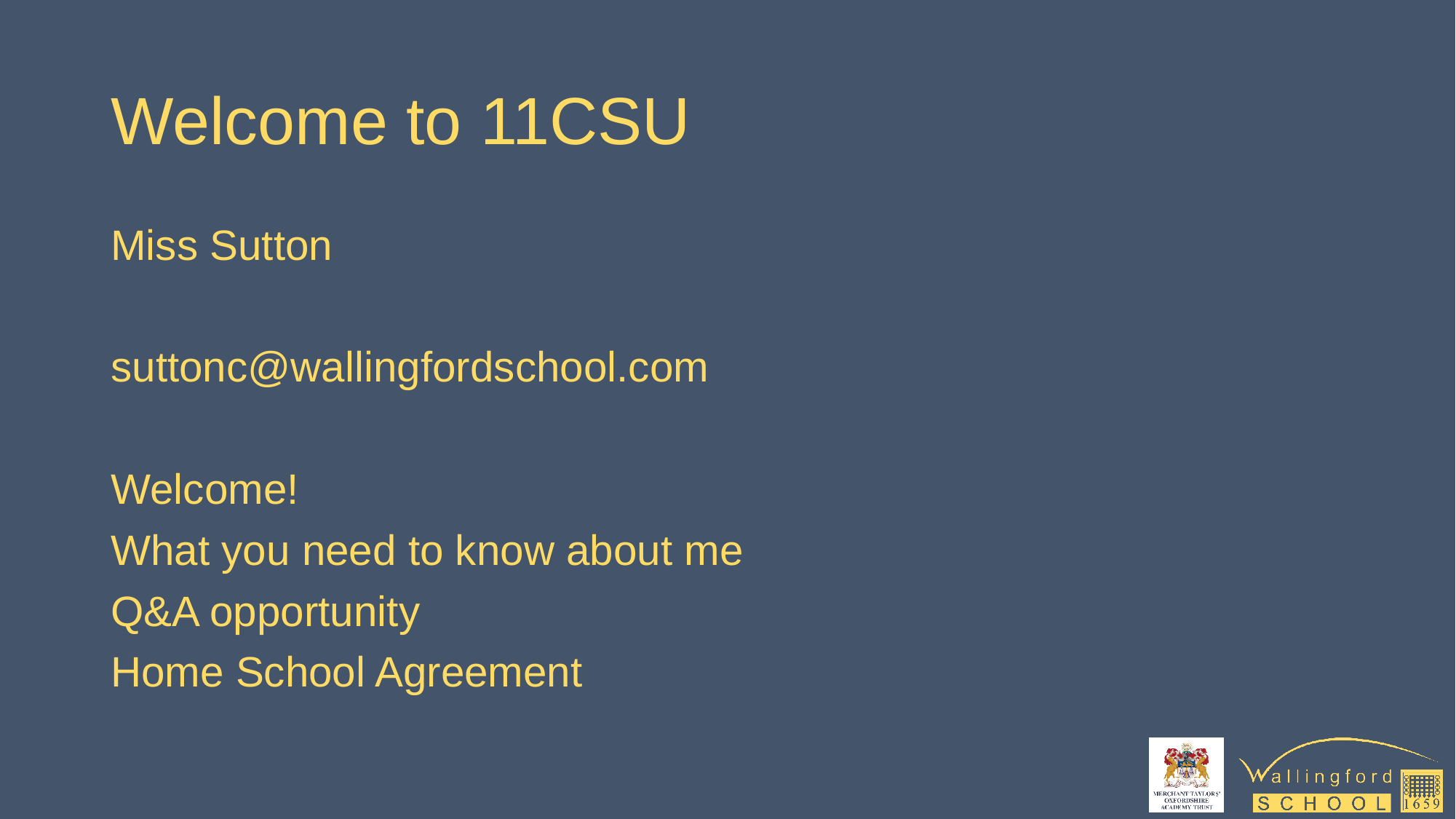

# Welcome to 11CSU
Miss Sutton

suttonc@wallingfordschool.com

Welcome!
What you need to know about me
Q&A opportunity
Home School Agreement